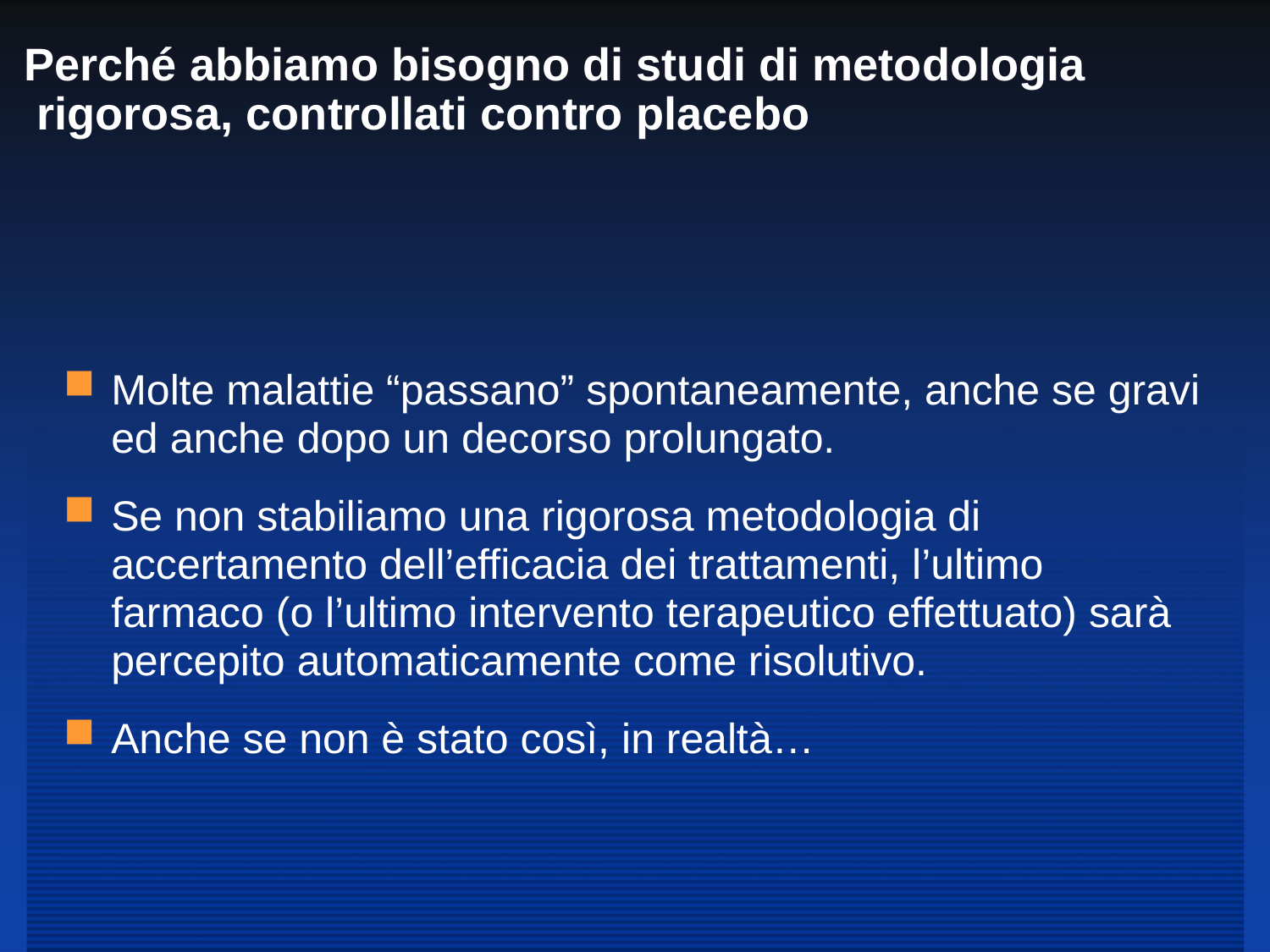

# Perché abbiamo bisogno di studi di metodologia rigorosa, controllati contro placebo
Molte malattie “passano” spontaneamente, anche se gravi ed anche dopo un decorso prolungato.
Se non stabiliamo una rigorosa metodologia di accertamento dell’efficacia dei trattamenti, l’ultimo farmaco (o l’ultimo intervento terapeutico effettuato) sarà percepito automaticamente come risolutivo.
Anche se non è stato così, in realtà…